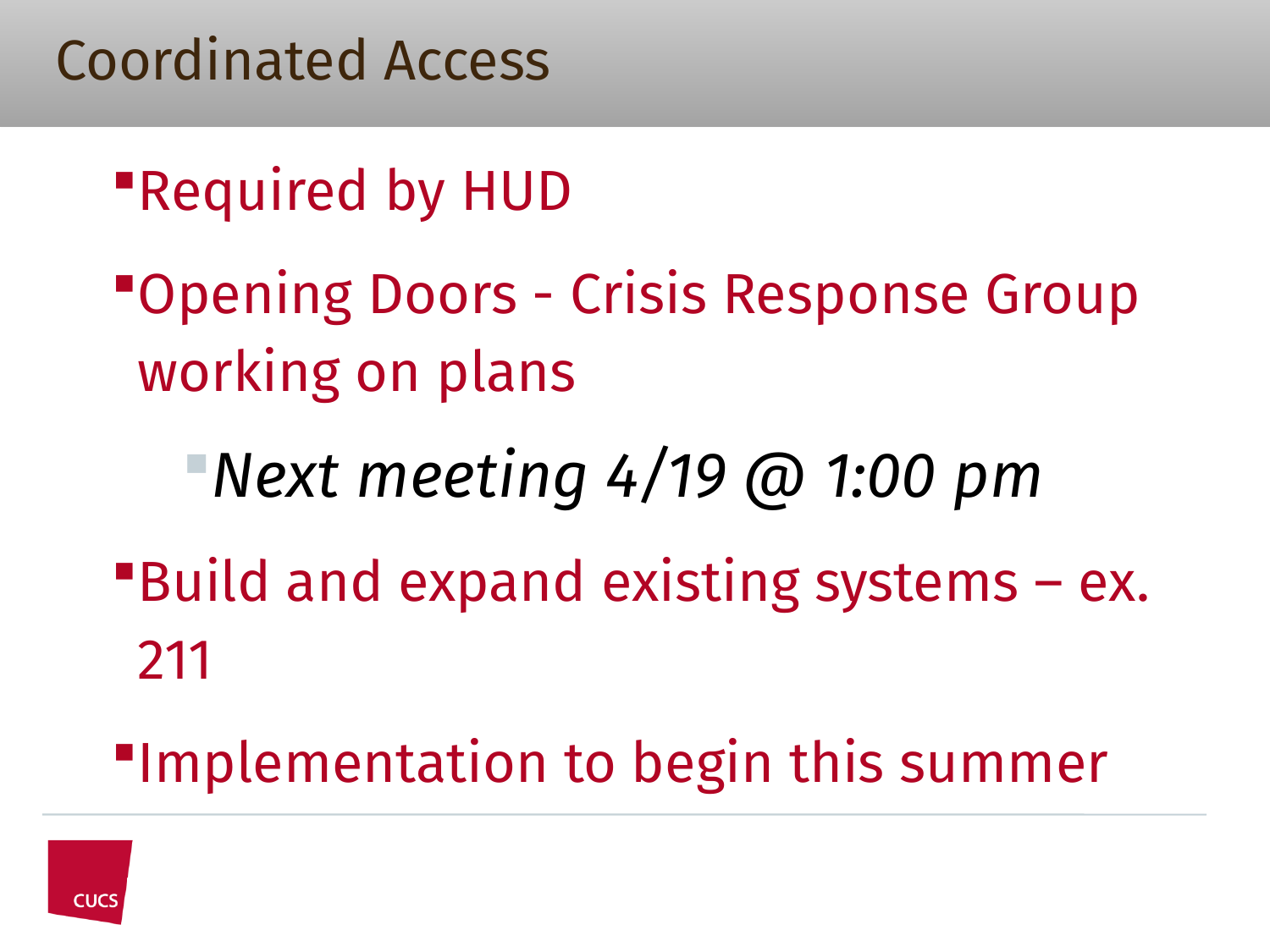

# Coordinated Access
Required by HUD
Opening Doors - Crisis Response Group working on plans
Next meeting 4/19 @ 1:00 pm
Build and expand existing systems – ex. 211
Implementation to begin this summer